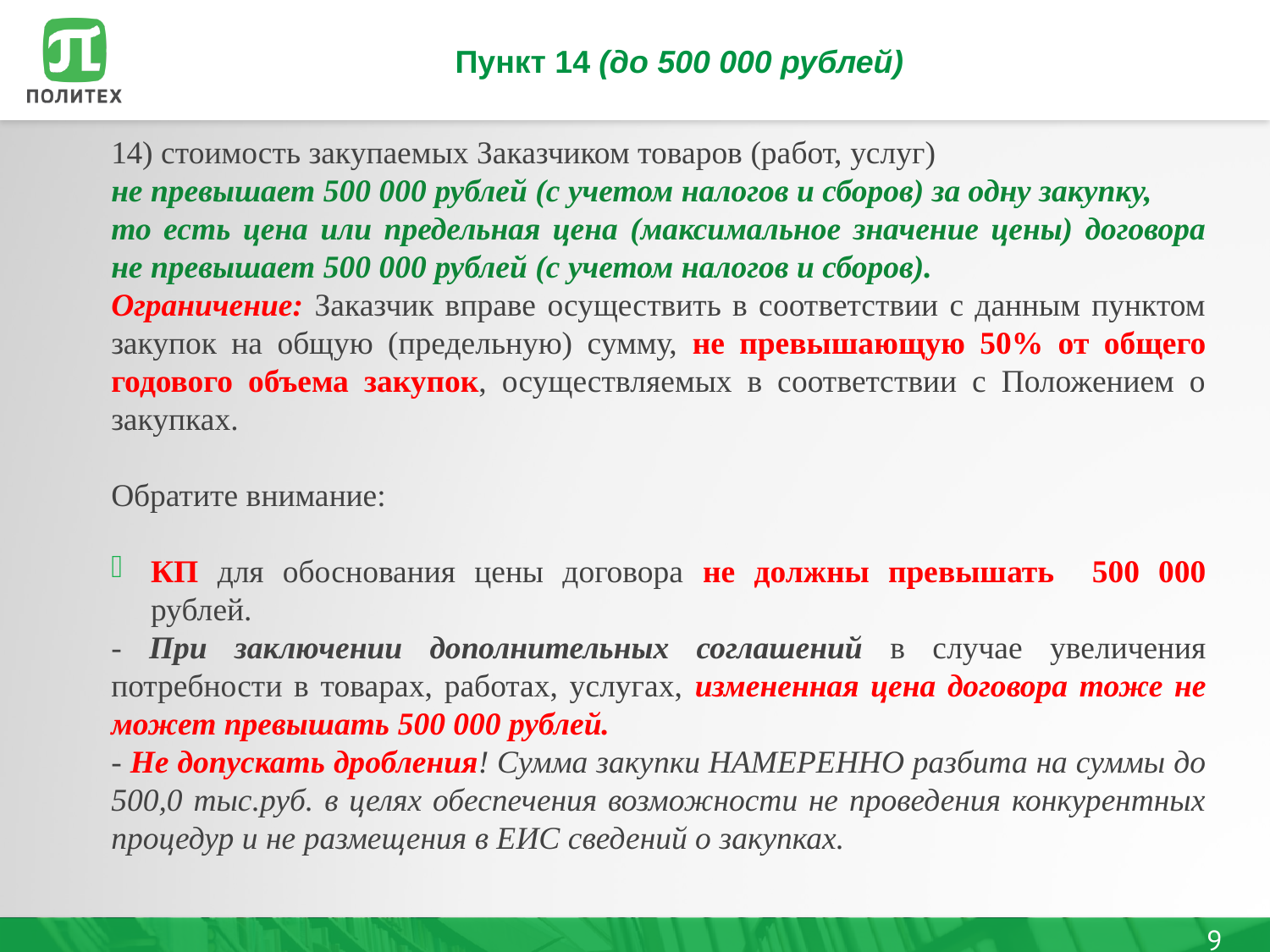

# Пункт 14 (до 500 000 рублей)
14) стоимость закупаемых Заказчиком товаров (работ, услуг)
не превышает 500 000 рублей (с учетом налогов и сборов) за одну закупку,
то есть цена или предельная цена (максимальное значение цены) договора не превышает 500 000 рублей (с учетом налогов и сборов).
Ограничение: Заказчик вправе осуществить в соответствии с данным пунктом закупок на общую (предельную) сумму, не превышающую 50% от общего годового объема закупок, осуществляемых в соответствии с Положением о закупках.

Обратите внимание:

КП для обоснования цены договора не должны превышать  500 000 рублей.
- При заключении дополнительных соглашений в случае увеличения потребности в товарах, работах, услугах, измененная цена договора тоже не может превышать 500 000 рублей.
- Не допускать дробления! Сумма закупки НАМЕРЕННО разбита на суммы до 500,0 тыс.руб. в целях обеспечения возможности не проведения конкурентных процедур и не размещения в ЕИС сведений о закупках.